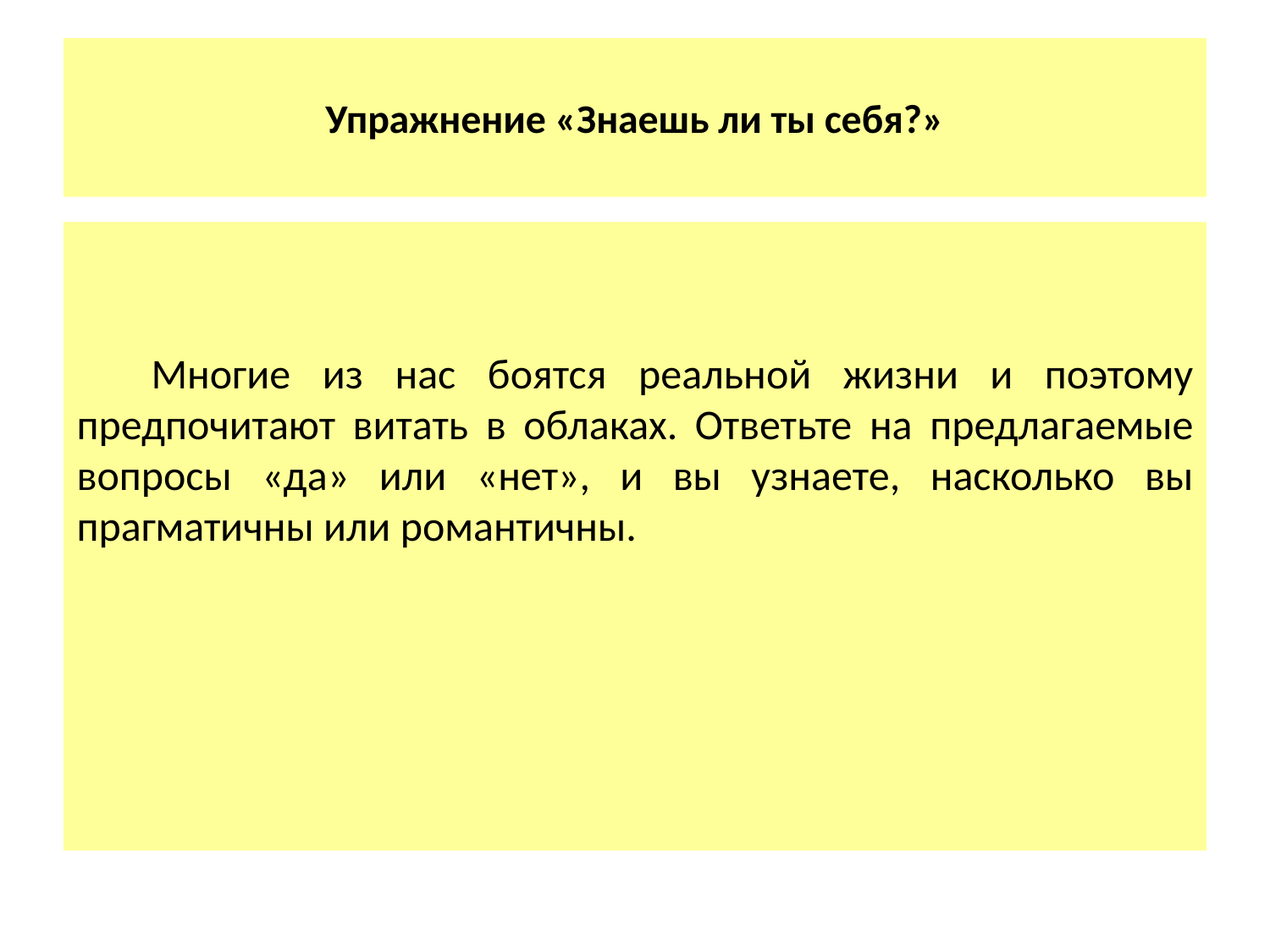

# Упражнение «Знаешь ли ты себя?»

Многие из нас боятся реальной жизни и поэтому предпочитают витать в облаках. Ответьте на предлагаемые вопросы «да» или «нет», и вы узнаете, насколько вы прагматичны или романтичны.